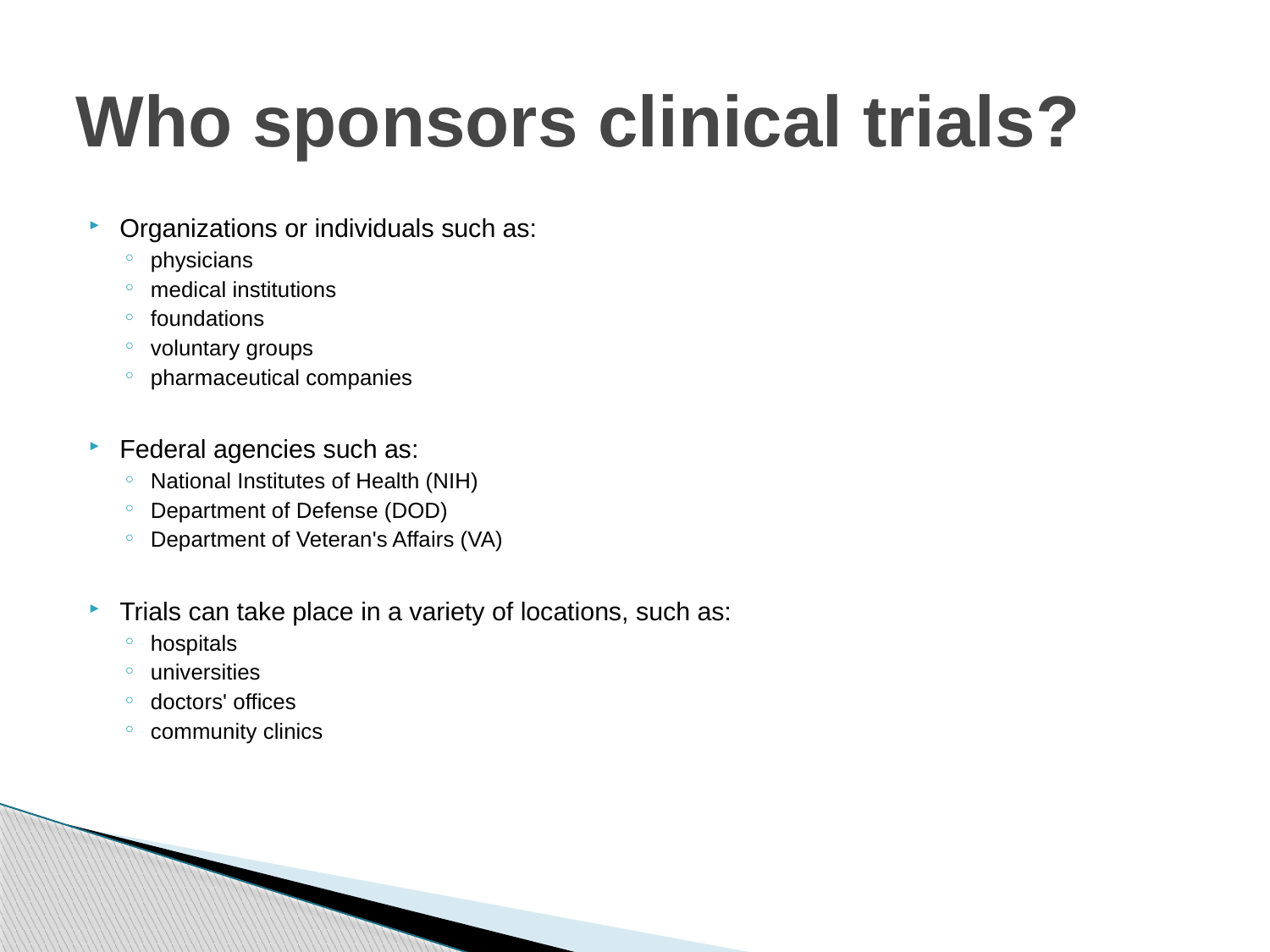

# Who sponsors clinical trials?
Organizations or individuals such as:
physicians
medical institutions
foundations
voluntary groups
pharmaceutical companies

Federal agencies such as:
National Institutes of Health (NIH)
Department of Defense (DOD)
Department of Veteran's Affairs (VA)

Trials can take place in a variety of locations, such as:
hospitals
universities
doctors' offices
community clinics